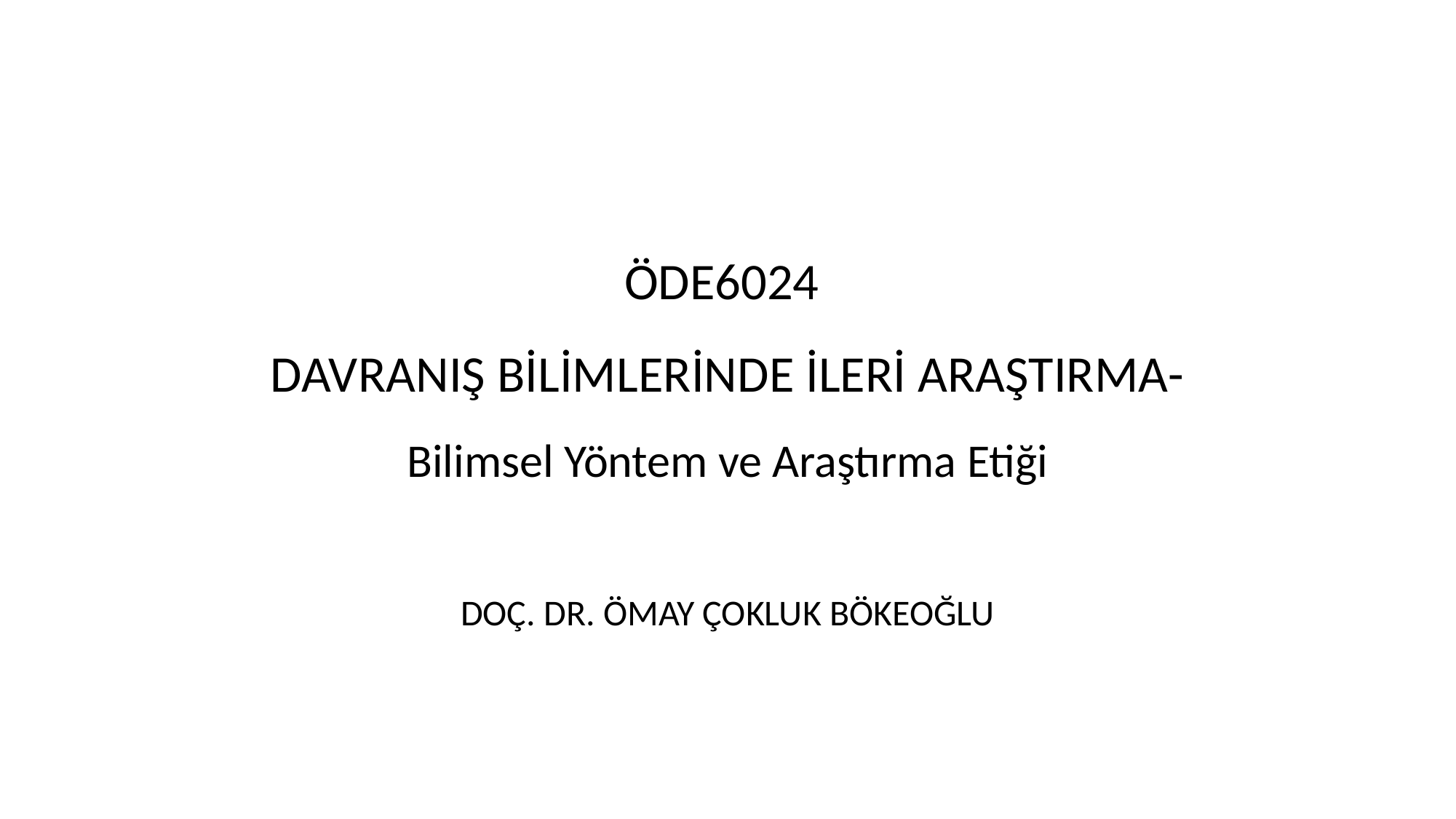

# ÖDE6024 DAVRANIŞ BİLİMLERİNDE İLERİ ARAŞTIRMA- Bilimsel Yöntem ve Araştırma Etiği
DOÇ. DR. ÖMAY ÇOKLUK BÖKEOĞLU